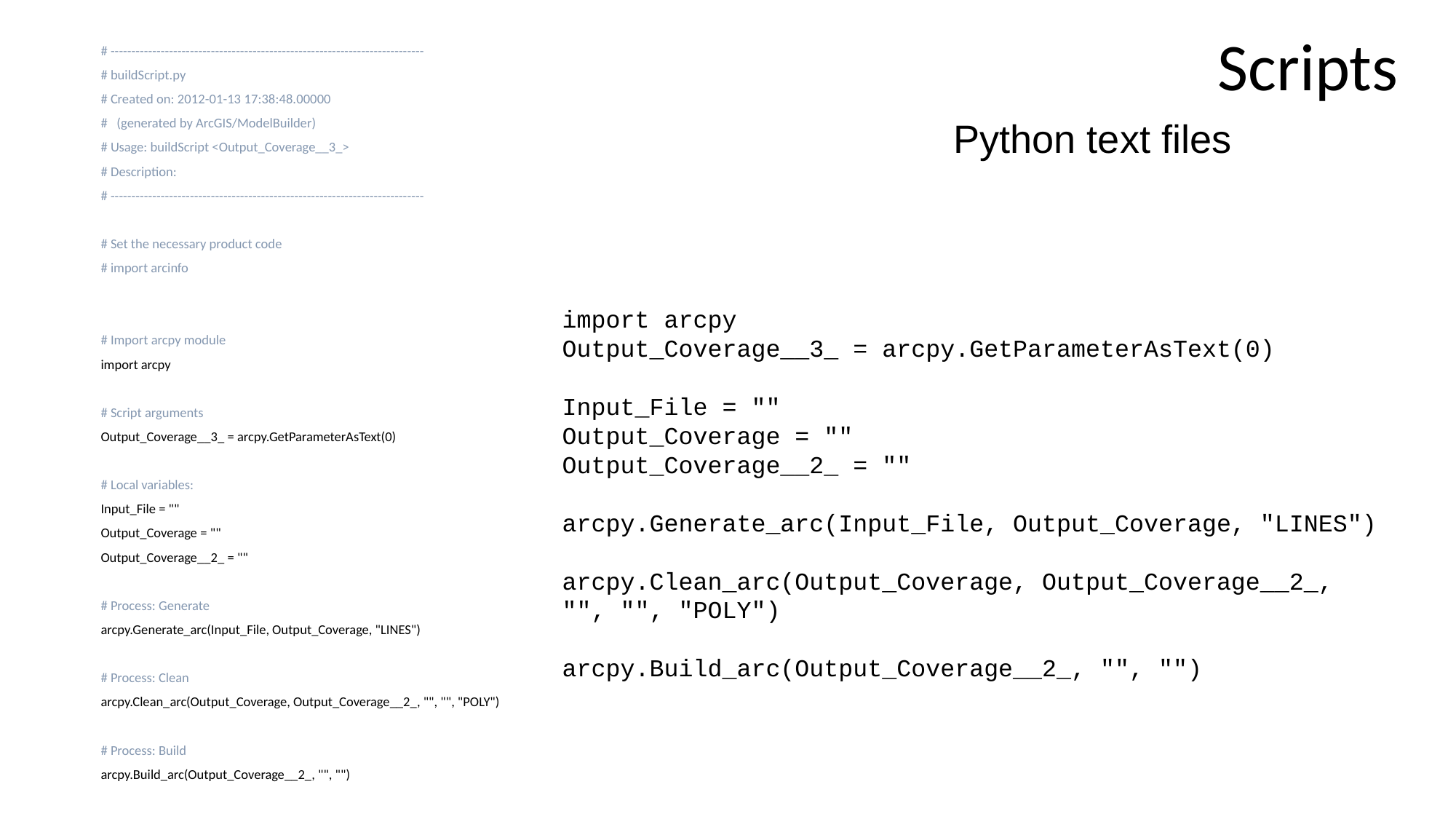

# Scripts
# ---------------------------------------------------------------------------
# buildScript.py
# Created on: 2012-01-13 17:38:48.00000
#   (generated by ArcGIS/ModelBuilder)
# Usage: buildScript <Output_Coverage__3_>
# Description:
# ---------------------------------------------------------------------------

# Set the necessary product code
# import arcinfo

# Import arcpy module
import arcpy

# Script arguments
Output_Coverage__3_ = arcpy.GetParameterAsText(0)

# Local variables:
Input_File = ""
Output_Coverage = ""
Output_Coverage__2_ = ""

# Process: Generate
arcpy.Generate_arc(Input_File, Output_Coverage, "LINES")

# Process: Clean
arcpy.Clean_arc(Output_Coverage, Output_Coverage__2_, "", "", "POLY")

# Process: Build
arcpy.Build_arc(Output_Coverage__2_, "", "")
Python text files
import arcpy
Output_Coverage__3_ = arcpy.GetParameterAsText(0)

Input_File = ""
Output_Coverage = ""
Output_Coverage__2_ = ""

arcpy.Generate_arc(Input_File, Output_Coverage, "LINES")

arcpy.Clean_arc(Output_Coverage, Output_Coverage__2_, "", "", "POLY")

arcpy.Build_arc(Output_Coverage__2_, "", "")